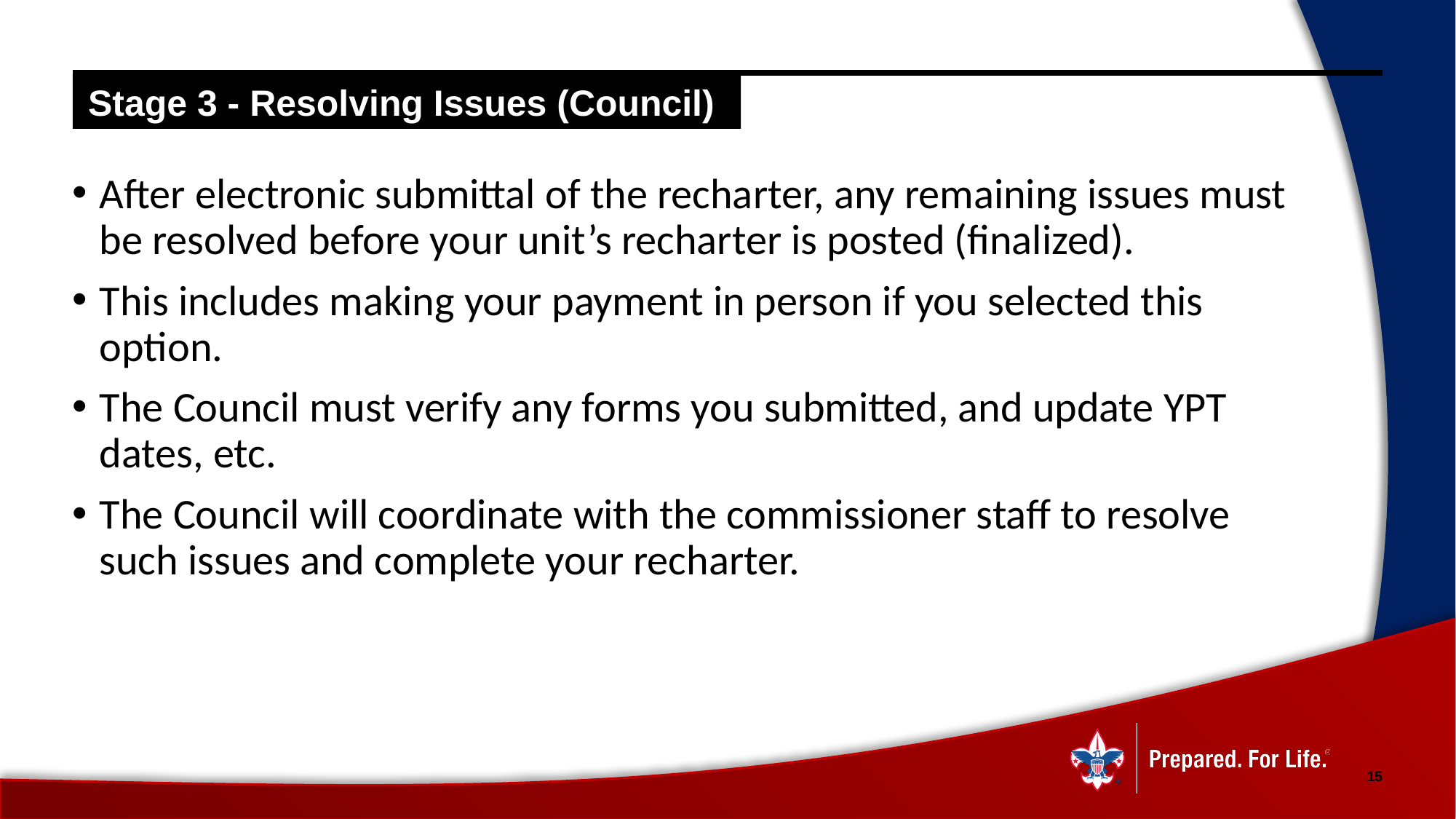

Stage 3 - Resolving Issues (Council)
After electronic submittal of the recharter, any remaining issues must be resolved before your unit’s recharter is posted (finalized).
This includes making your payment in person if you selected this option.
The Council must verify any forms you submitted, and update YPT dates, etc.
The Council will coordinate with the commissioner staff to resolve such issues and complete your recharter.
15